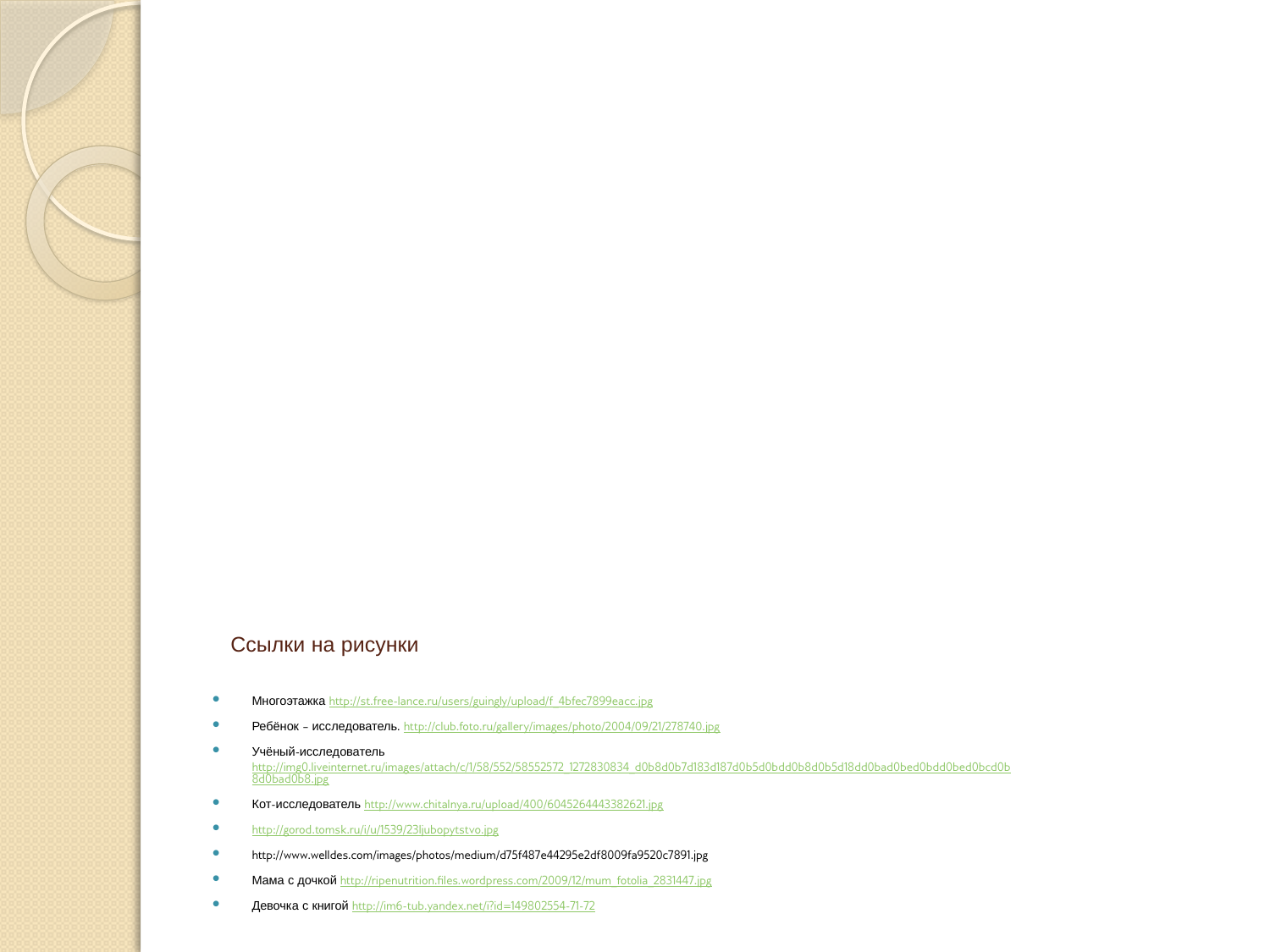

# Ссылки на рисунки
Многоэтажка http://st.free-lance.ru/users/guingly/upload/f_4bfec7899eacc.jpg
Ребёнок – исследователь. http://club.foto.ru/gallery/images/photo/2004/09/21/278740.jpg
Учёный-исследователь http://img0.liveinternet.ru/images/attach/c/1/58/552/58552572_1272830834_d0b8d0b7d183d187d0b5d0bdd0b8d0b5d18dd0bad0bed0bdd0bed0bcd0b8d0bad0b8.jpg
Кот-исследователь http://www.chitalnya.ru/upload/400/6045264443382621.jpg
http://gorod.tomsk.ru/i/u/1539/23ljubopytstvo.jpg
http://www.welldes.com/images/photos/medium/d75f487e44295e2df8009fa9520c7891.jpg
Мама с дочкой http://ripenutrition.files.wordpress.com/2009/12/mum_fotolia_2831447.jpg
Девочка с книгой http://im6-tub.yandex.net/i?id=149802554-71-72